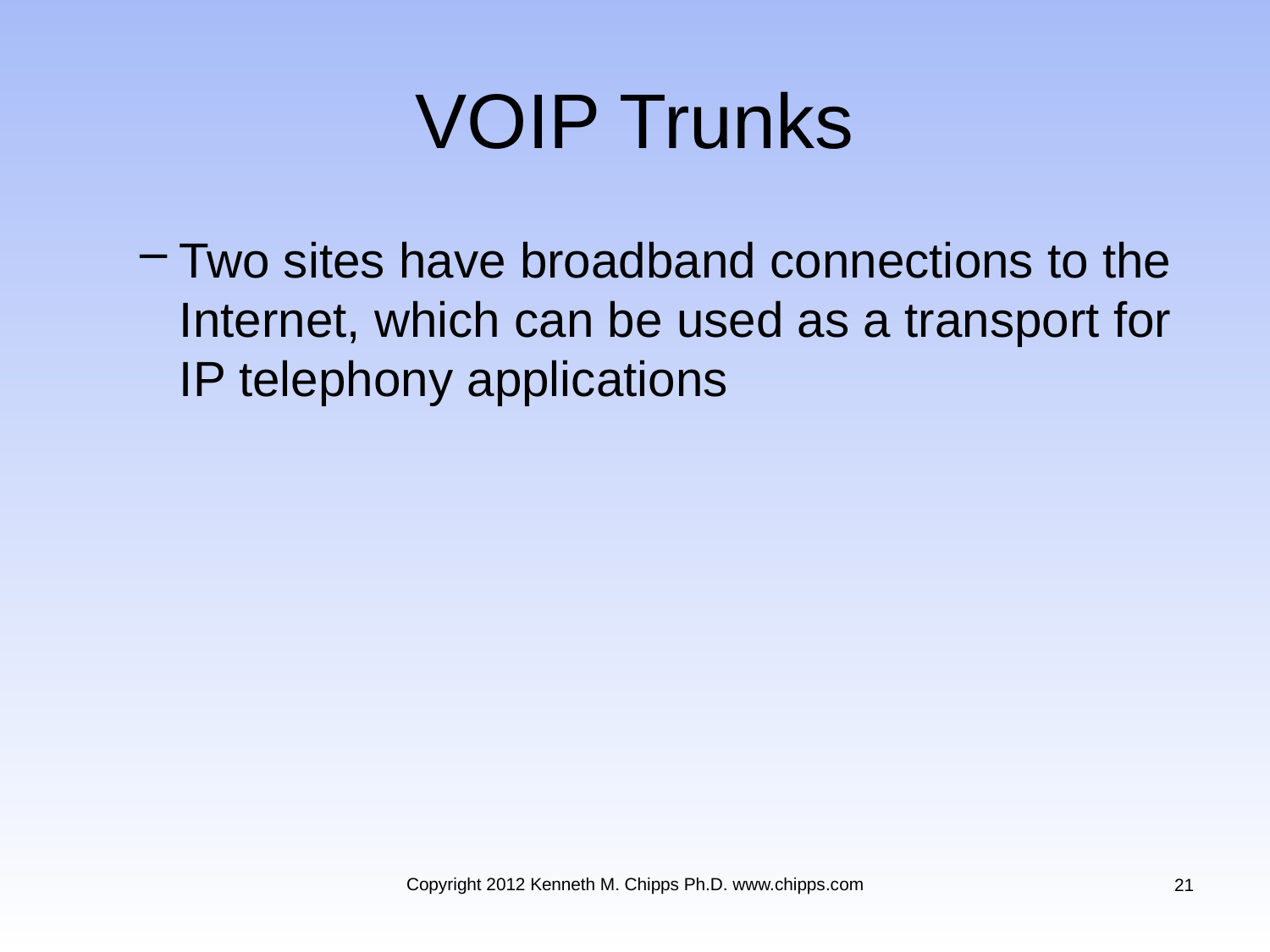

# VOIP Trunks
Two sites have broadband connections to the Internet, which can be used as a transport for IP telephony applications
Copyright 2012 Kenneth M. Chipps Ph.D. www.chipps.com
21